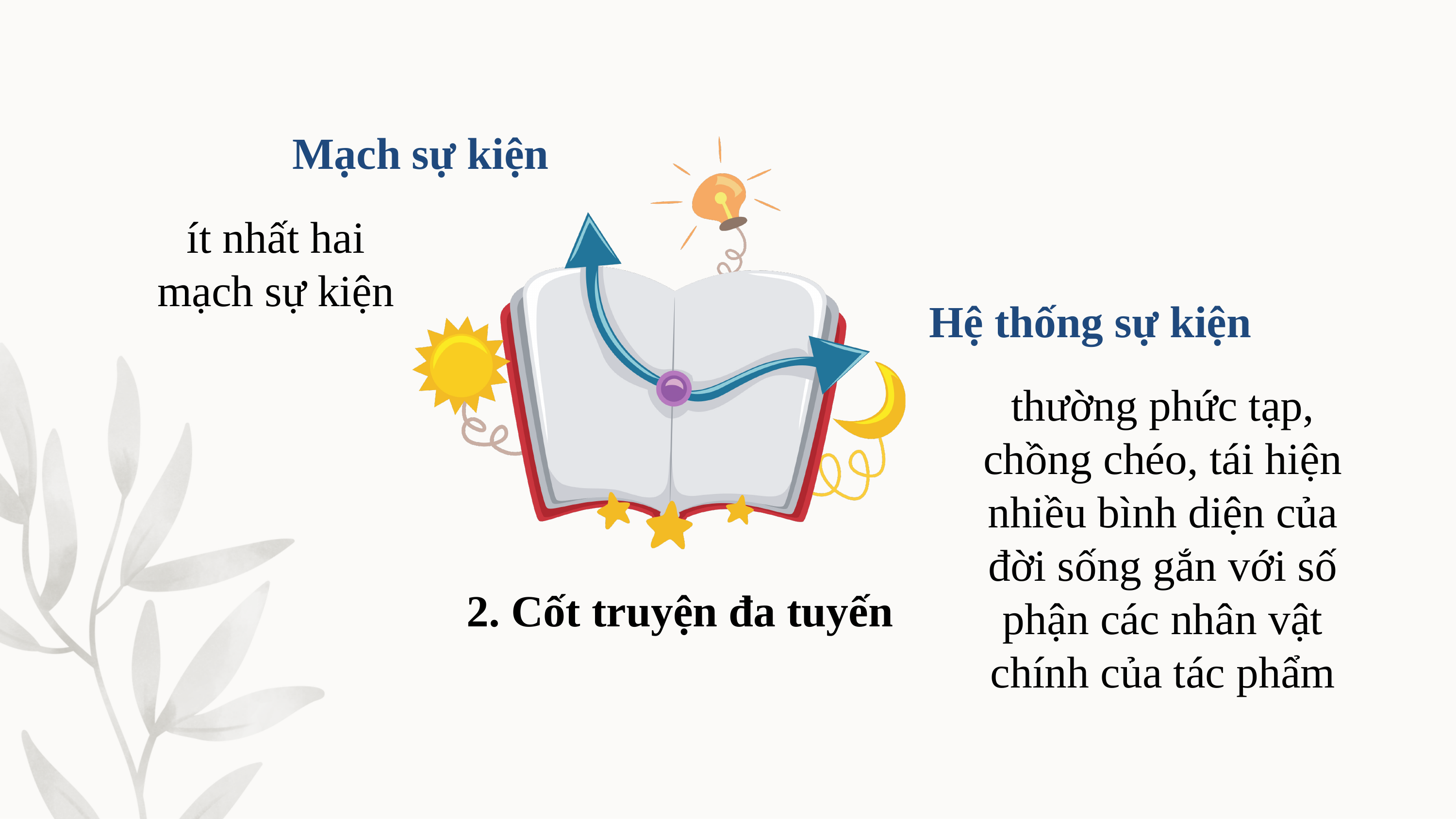

Mạch sự kiện

ít nhất hai mạch sự kiện
Hệ thống sự kiện

thường phức tạp, chồng chéo, tái hiện nhiều bình diện của đời sống gắn với số phận các nhân vật chính của tác phẩm
2. Cốt truyện đa tuyến